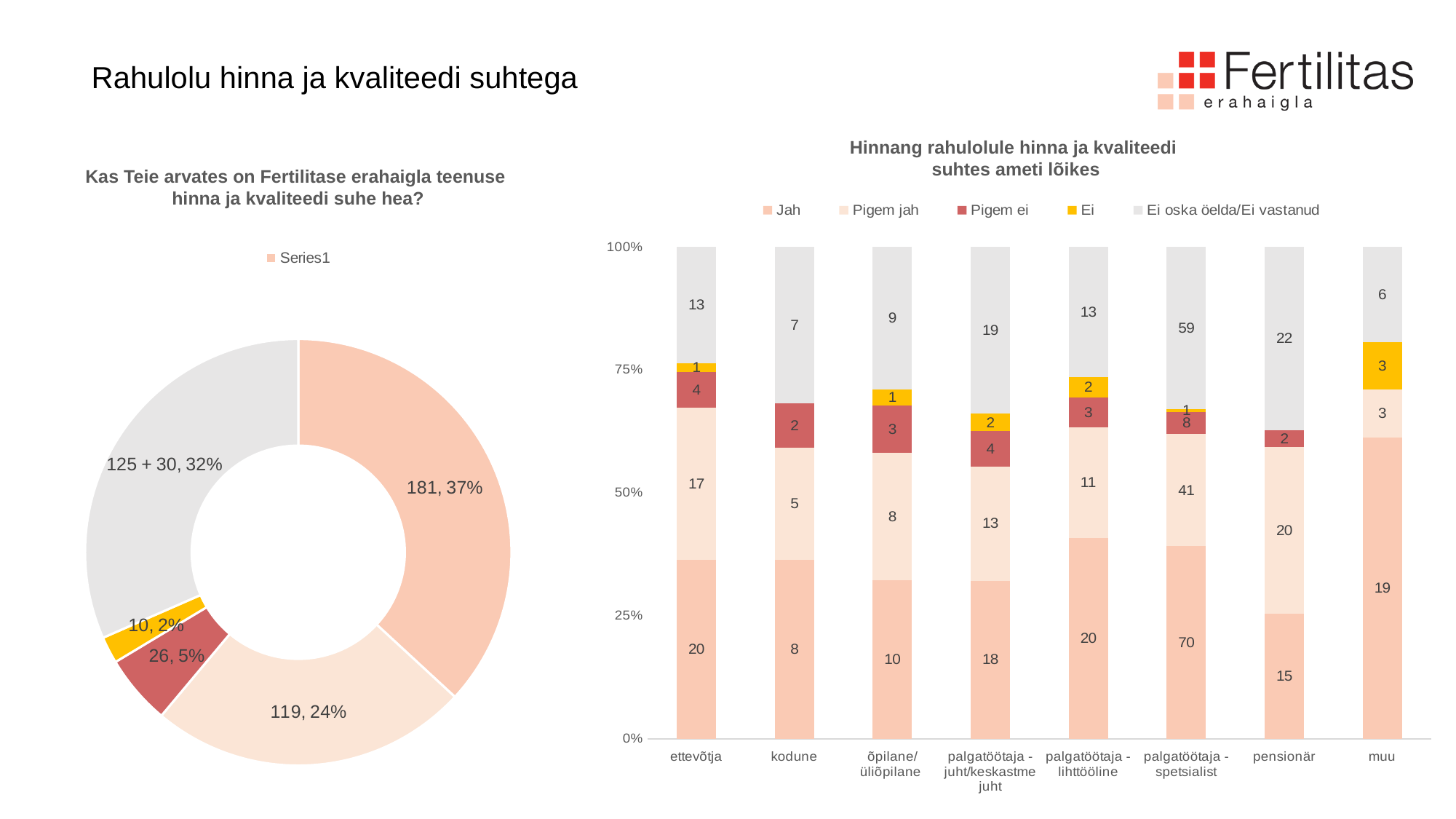

# Rahulolu hinna ja kvaliteedi suhtega
Hinnang rahulolule hinna ja kvaliteedi
suhtes ameti lõikes
Kas Teie arvates on Fertilitase erahaigla teenuse
hinna ja kvaliteedi suhe hea?

[unsupported chart]

### Chart

| Category |  |
|---|---|
| Jah | 181.0 |
| Pigem jah | 119.0 |
| Pigem ei | 26.0 |
| Ei | 10.0 |
| Ei oska öelda/Ei vastanud | 155.0 |